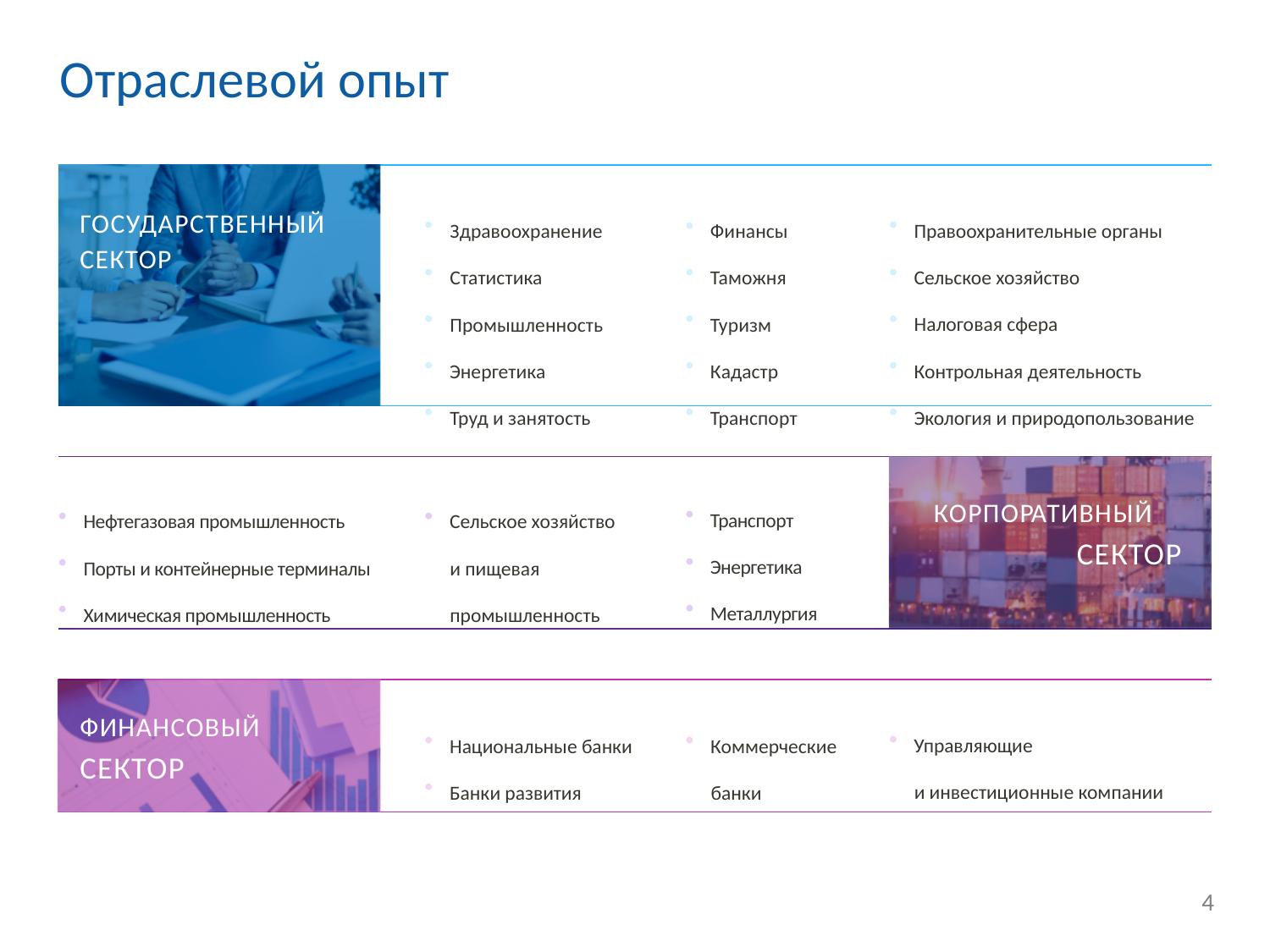

# Отраслевой опыт
Правоохранительные органы
Сельское хозяйство
Налоговая сфера
Контрольная деятельность
Экология и природопользование
Здравоохранение
Статистика
Промышленность
Энергетика
Труд и занятость
Финансы
Таможня
Туризм
Кадастр
Транспорт

ГОСУДАРСТВЕННЫЙ
СЕКТОР

Транспорт
Энергетика
Металлургия

Нефтегазовая промышленность
Порты и контейнерные терминалы
Химическая промышленность

Сельское хозяйство
и пищевая
промышленность

КОРПОРАТИВНЫЙ
СЕКТОР
ФИНАНСОВЫЙ
СЕКТОР
Управляющие
и инвестиционные компании
Национальные банки
Банки развития
Коммерческие
банки
4